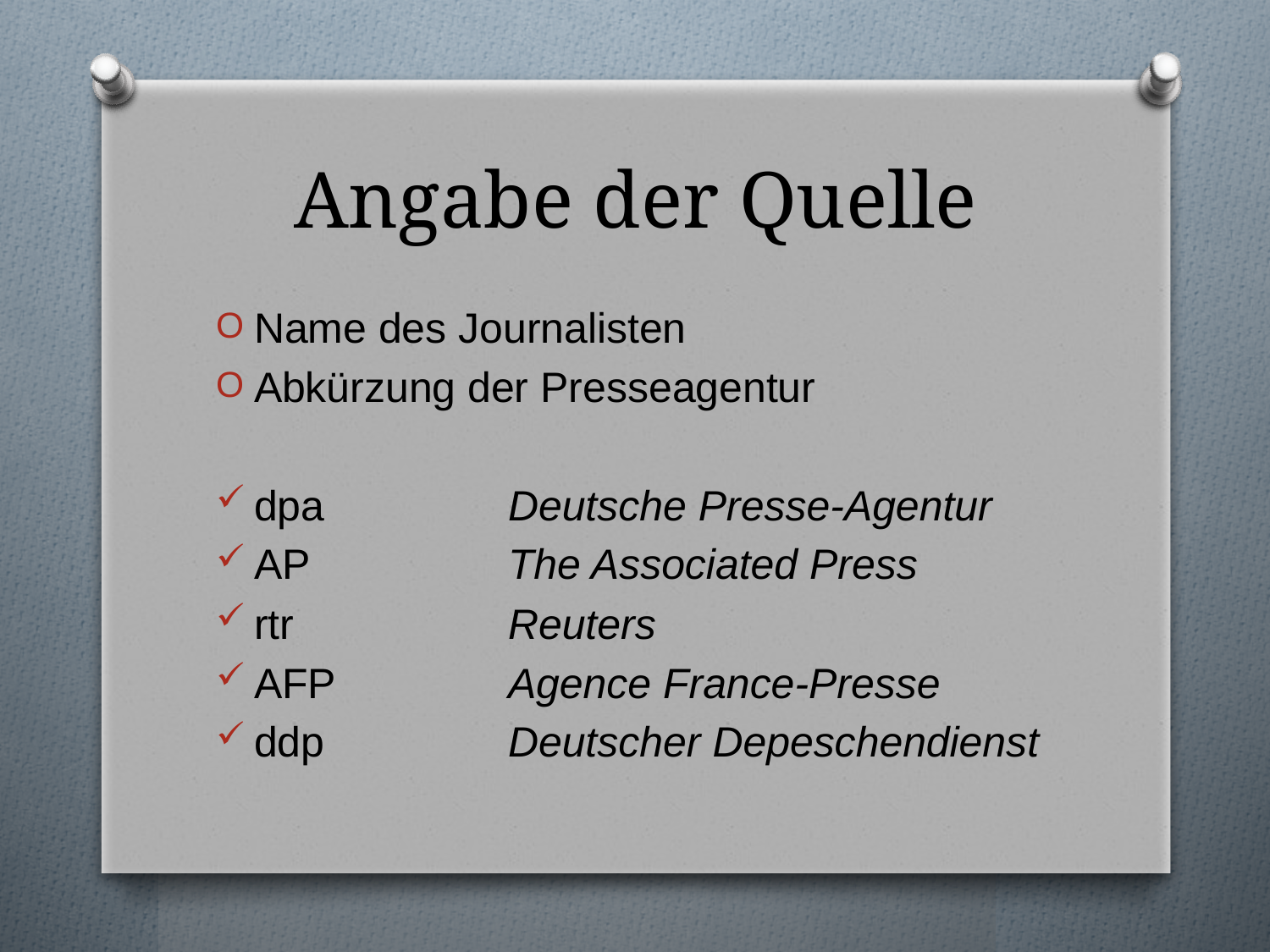

# Angabe der Quelle
Name des Journalisten
Abkürzung der Presseagentur

dpa		Deutsche Presse-Agentur
AP		The Associated Press
rtr		Reuters
AFP		Agence France-Presse
ddp		Deutscher Depeschendienst